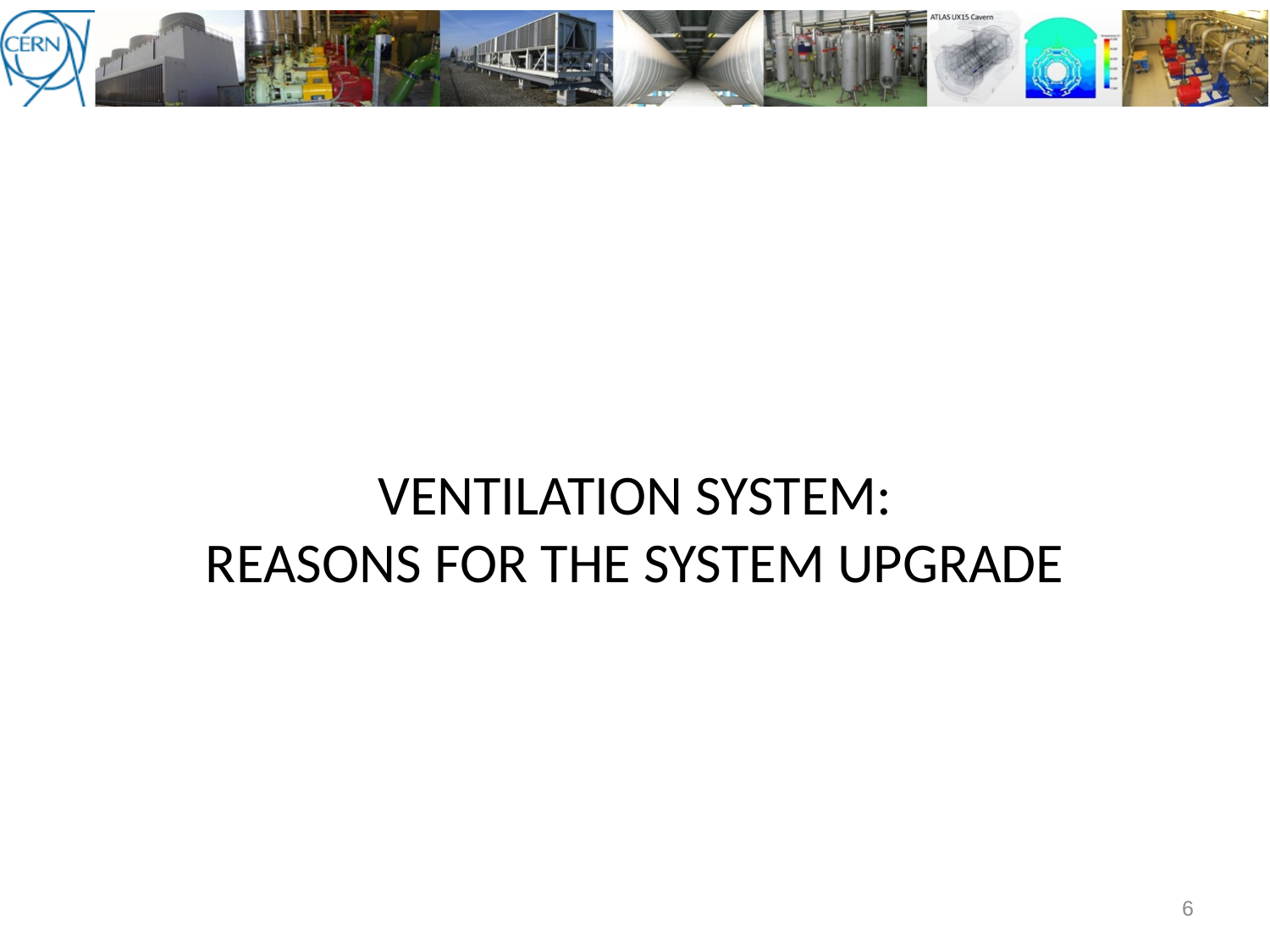

VENTILATION SYSTEM:
REASONS FOR THE SYSTEM UPGRADE
6